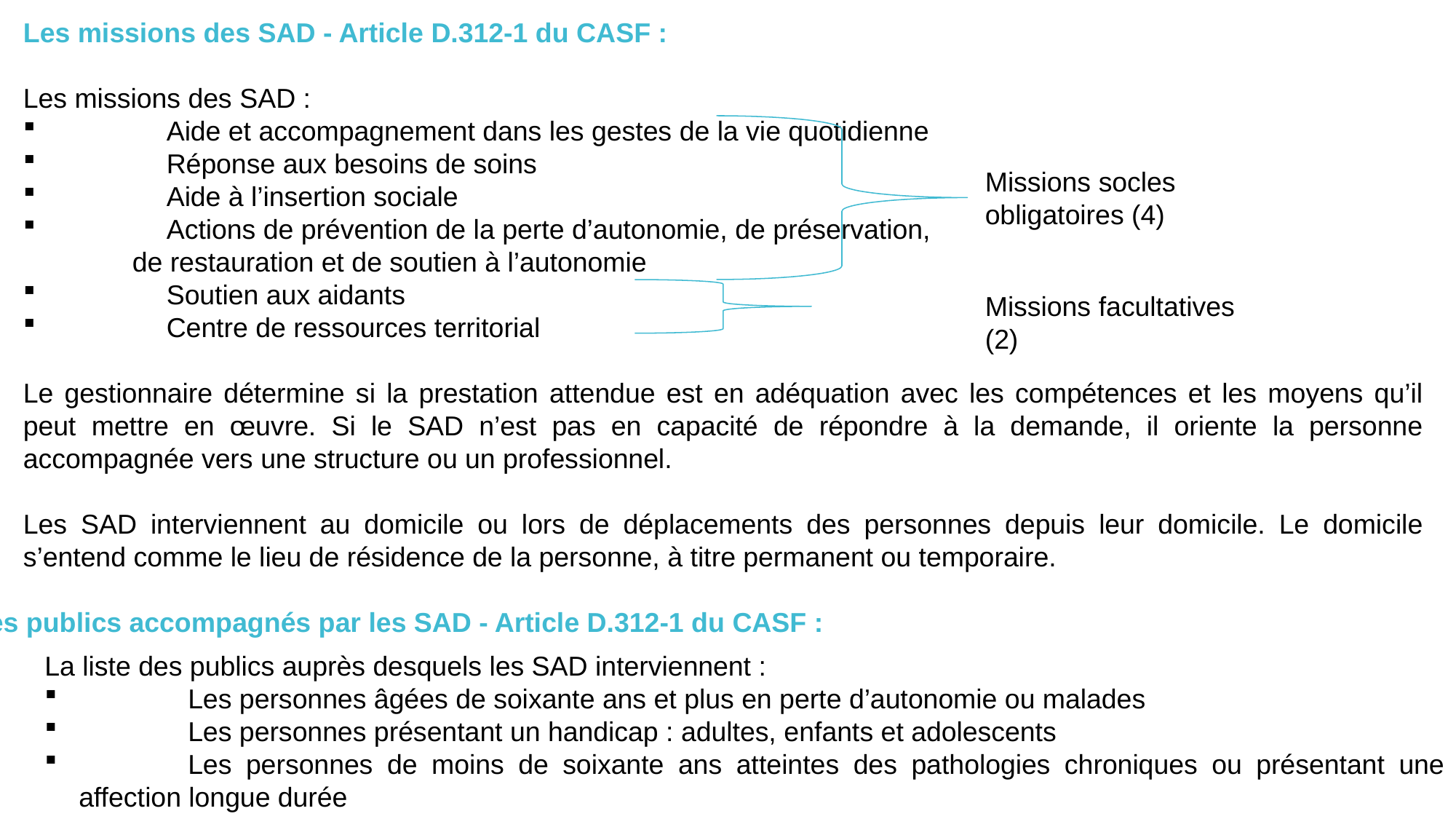

Les missions des SAD - Article D.312-1 du CASF :

Les missions des SAD :
	Aide et accompagnement dans les gestes de la vie quotidienne
	Réponse aux besoins de soins
	Aide à l’insertion sociale
	Actions de prévention de la perte d’autonomie, de préservation,
	de restauration et de soutien à l’autonomie
	Soutien aux aidants
	Centre de ressources territorial

Le gestionnaire détermine si la prestation attendue est en adéquation avec les compétences et les moyens qu’il peut mettre en œuvre. Si le SAD n’est pas en capacité de répondre à la demande, il oriente la personne accompagnée vers une structure ou un professionnel.

Les SAD interviennent au domicile ou lors de déplacements des personnes depuis leur domicile. Le domicile s’entend comme le lieu de résidence de la personne, à titre permanent ou temporaire.

Missions socles obligatoires (4)

Missions facultatives (2)
Les publics accompagnés par les SAD - Article D.312-1 du CASF :
La liste des publics auprès desquels les SAD interviennent :
	Les personnes âgées de soixante ans et plus en perte d’autonomie ou malades
	Les personnes présentant un handicap : adultes, enfants et adolescents
	Les personnes de moins de soixante ans atteintes des pathologies chroniques ou présentant une affection longue durée